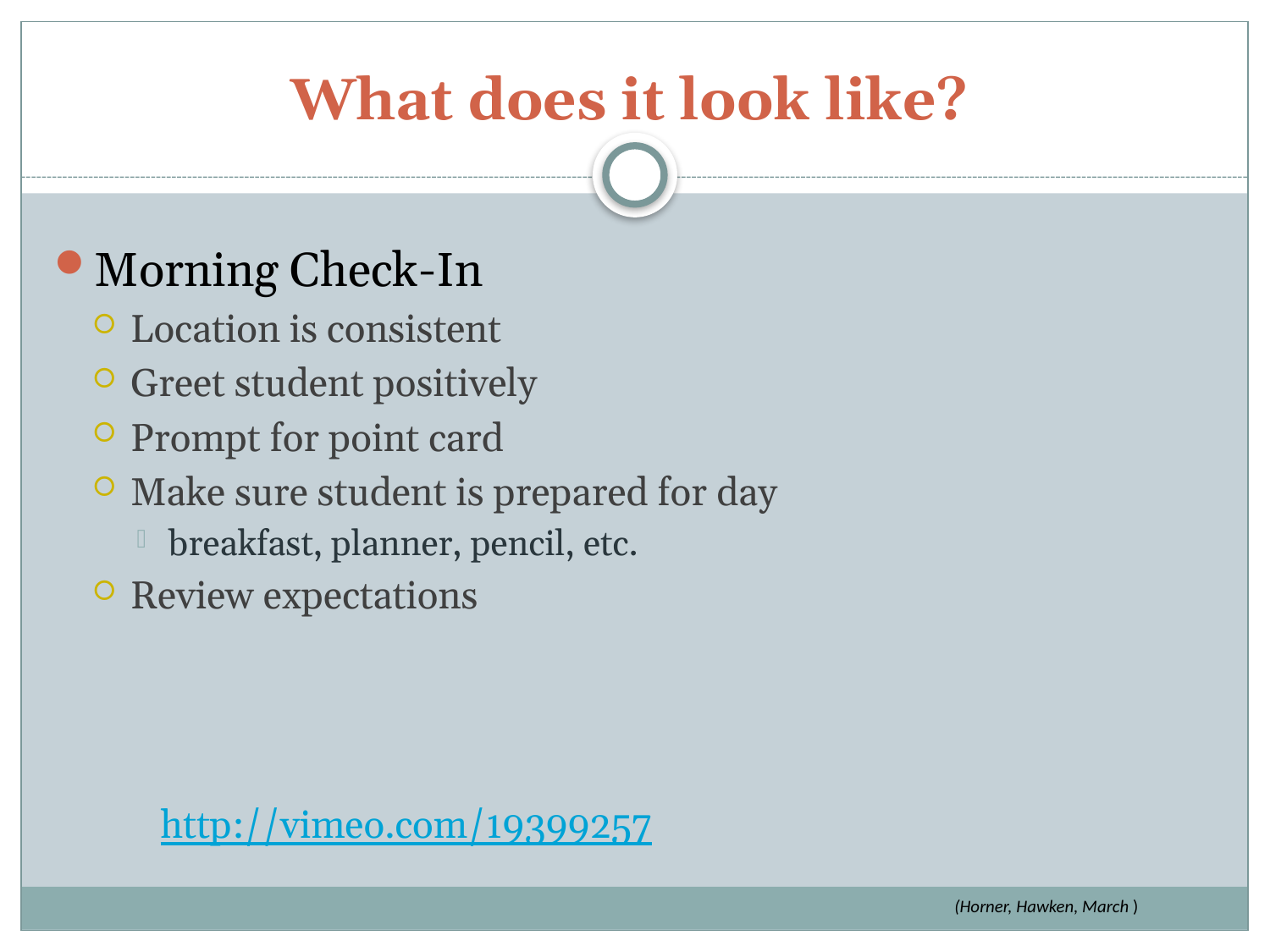

# What does it look like?
Morning Check-In
Location is consistent
Greet student positively
Prompt for point card
Make sure student is prepared for day
breakfast, planner, pencil, etc.
Review expectations

http://vimeo.com/19399257

(Horner, Hawken, March )